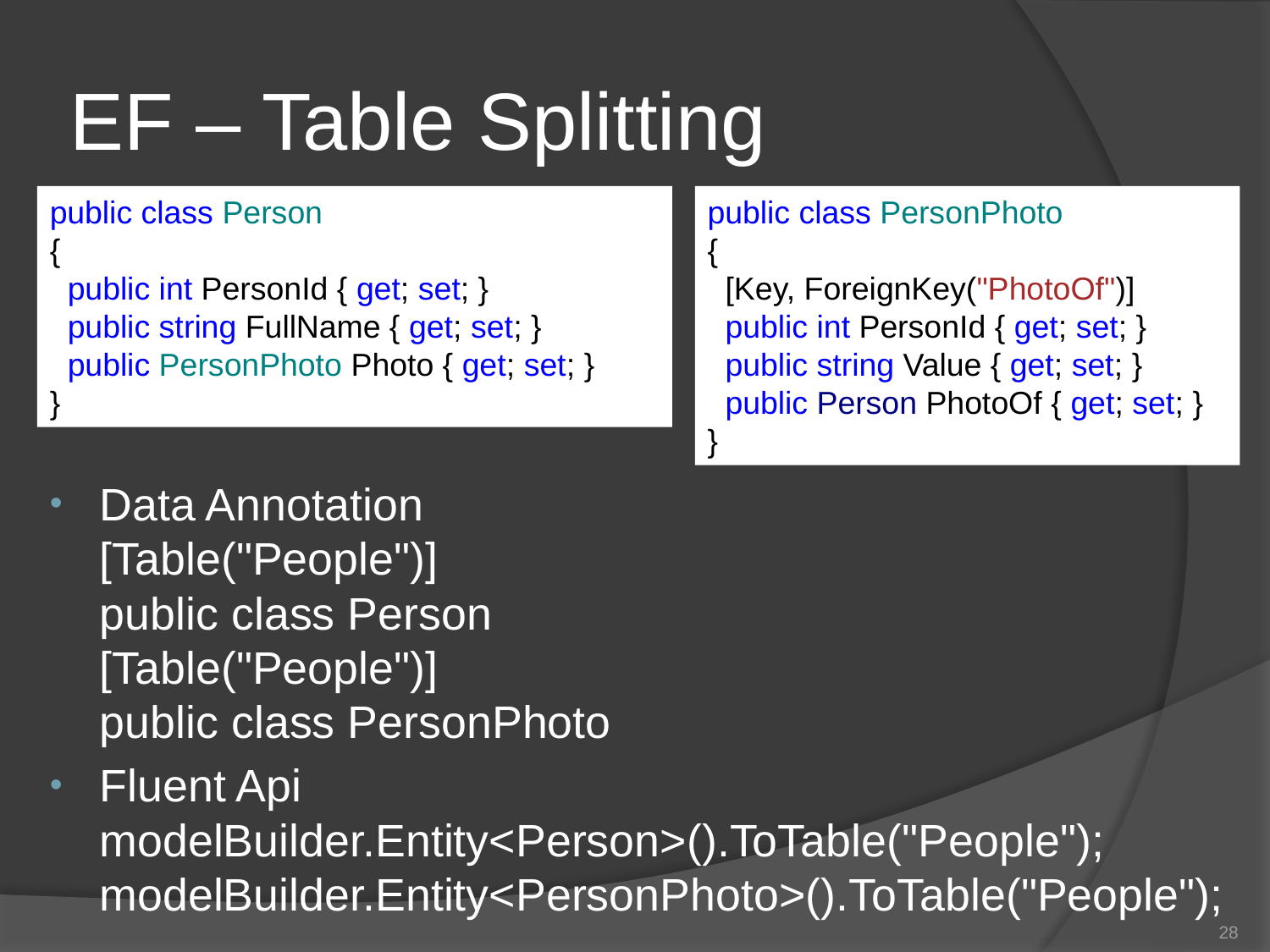

# EF – Table Splitting
public class Person
{
  public int PersonId { get; set; }
  public string FullName { get; set; }
  public PersonPhoto Photo { get; set; }
}
public class PersonPhoto
{
  [Key, ForeignKey("PhotoOf")]
  public int PersonId { get; set; }
  public string Value { get; set; }
  public Person PhotoOf { get; set; }
}
Data Annotation
[Table("People")]
public class Person
[Table("People")]
public class PersonPhoto
Fluent Api
modelBuilder.Entity<Person>().ToTable("People");
modelBuilder.Entity<PersonPhoto>().ToTable("People");
28